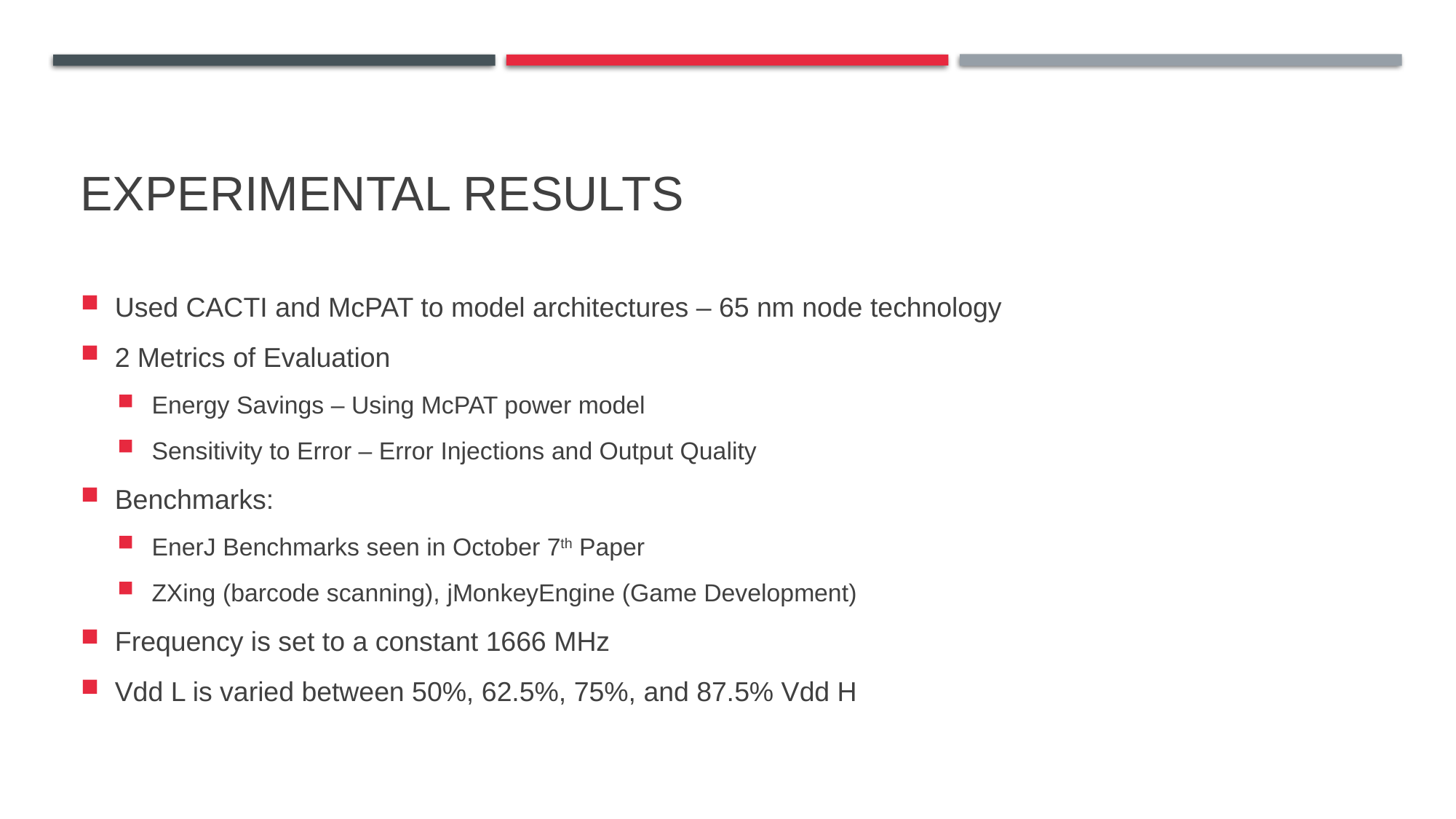

# Experimental REsults
Used CACTI and McPAT to model architectures – 65 nm node technology
2 Metrics of Evaluation
Energy Savings – Using McPAT power model
Sensitivity to Error – Error Injections and Output Quality
Benchmarks:
EnerJ Benchmarks seen in October 7th Paper
ZXing (barcode scanning), jMonkeyEngine (Game Development)
Frequency is set to a constant 1666 MHz
Vdd L is varied between 50%, 62.5%, 75%, and 87.5% Vdd H